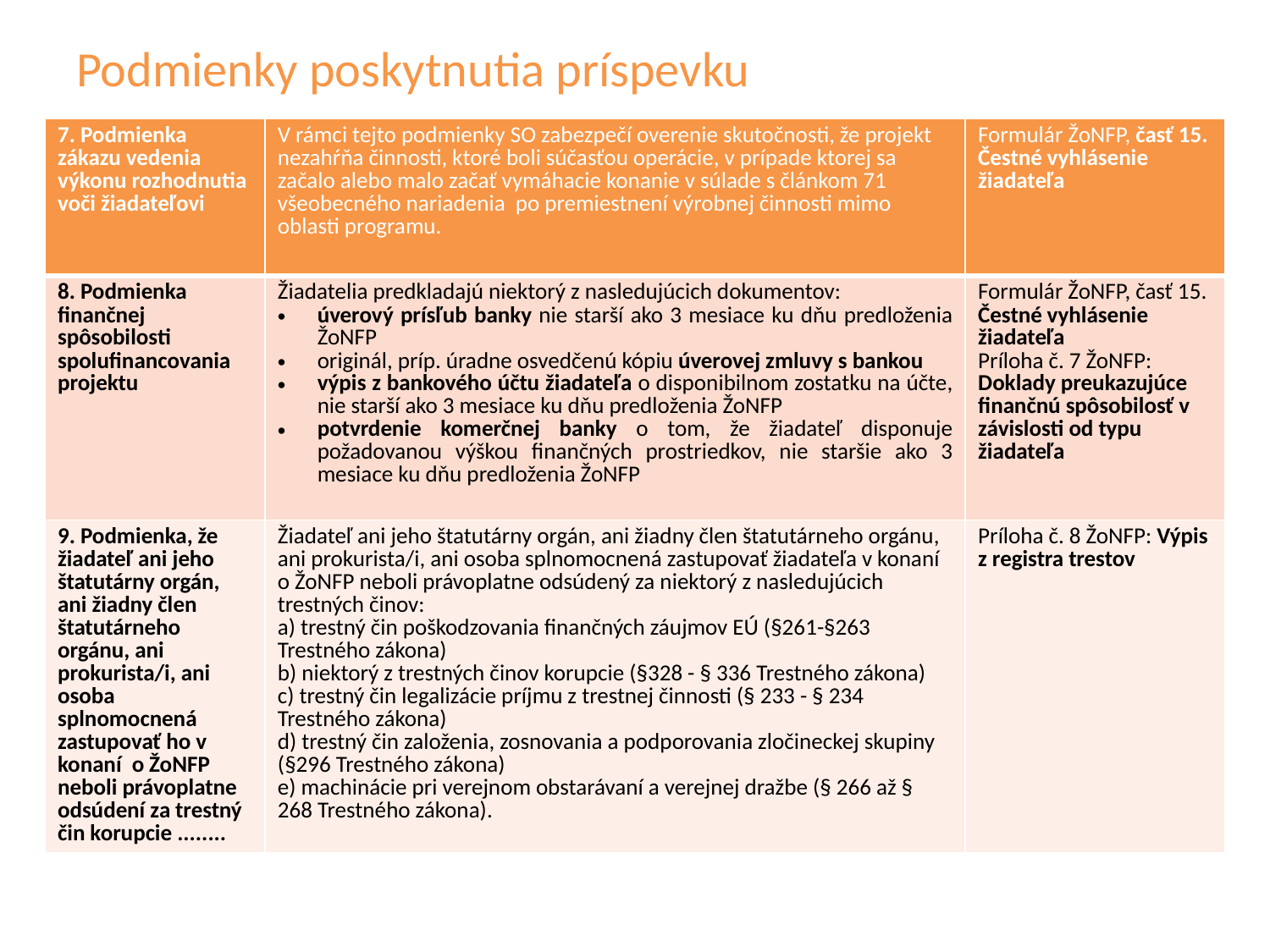

# Podmienky poskytnutia príspevku
| 7. Podmienka zákazu vedenia výkonu rozhodnutia voči žiadateľovi | V rámci tejto podmienky SO zabezpečí overenie skutočnosti, že projekt nezahŕňa činnosti, ktoré boli súčasťou operácie, v prípade ktorej sa začalo alebo malo začať vymáhacie konanie v súlade s článkom 71 všeobecného nariadenia po premiestnení výrobnej činnosti mimo oblasti programu. | Formulár ŽoNFP, časť 15. Čestné vyhlásenie žiadateľa |
| --- | --- | --- |
| 8. Podmienka finančnej spôsobilosti spolufinancovania projektu | Žiadatelia predkladajú niektorý z nasledujúcich dokumentov: úverový prísľub banky nie starší ako 3 mesiace ku dňu predloženia ŽoNFP originál, príp. úradne osvedčenú kópiu úverovej zmluvy s bankou výpis z bankového účtu žiadateľa o disponibilnom zostatku na účte, nie starší ako 3 mesiace ku dňu predloženia ŽoNFP potvrdenie komerčnej banky o tom, že žiadateľ disponuje požadovanou výškou finančných prostriedkov, nie staršie ako 3 mesiace ku dňu predloženia ŽoNFP | Formulár ŽoNFP, časť 15. Čestné vyhlásenie žiadateľa Príloha č. 7 ŽoNFP: Doklady preukazujúce finančnú spôsobilosť v závislosti od typu žiadateľa |
| 9. Podmienka, že žiadateľ ani jeho štatutárny orgán, ani žiadny člen štatutárneho orgánu, ani prokurista/i, ani osoba splnomocnená zastupovať ho v konaní o ŽoNFP neboli právoplatne odsúdení za trestný čin korupcie ........ | Žiadateľ ani jeho štatutárny orgán, ani žiadny člen štatutárneho orgánu, ani prokurista/i, ani osoba splnomocnená zastupovať žiadateľa v konaní o ŽoNFP neboli právoplatne odsúdený za niektorý z nasledujúcich trestných činov: a) trestný čin poškodzovania finančných záujmov EÚ (§261-§263 Trestného zákona) b) niektorý z trestných činov korupcie (§328 - § 336 Trestného zákona) c) trestný čin legalizácie príjmu z trestnej činnosti (§ 233 - § 234 Trestného zákona) d) trestný čin založenia, zosnovania a podporovania zločineckej skupiny (§296 Trestného zákona) e) machinácie pri verejnom obstarávaní a verejnej dražbe (§ 266 až § 268 Trestného zákona). | Príloha č. 8 ŽoNFP: Výpis z registra trestov |